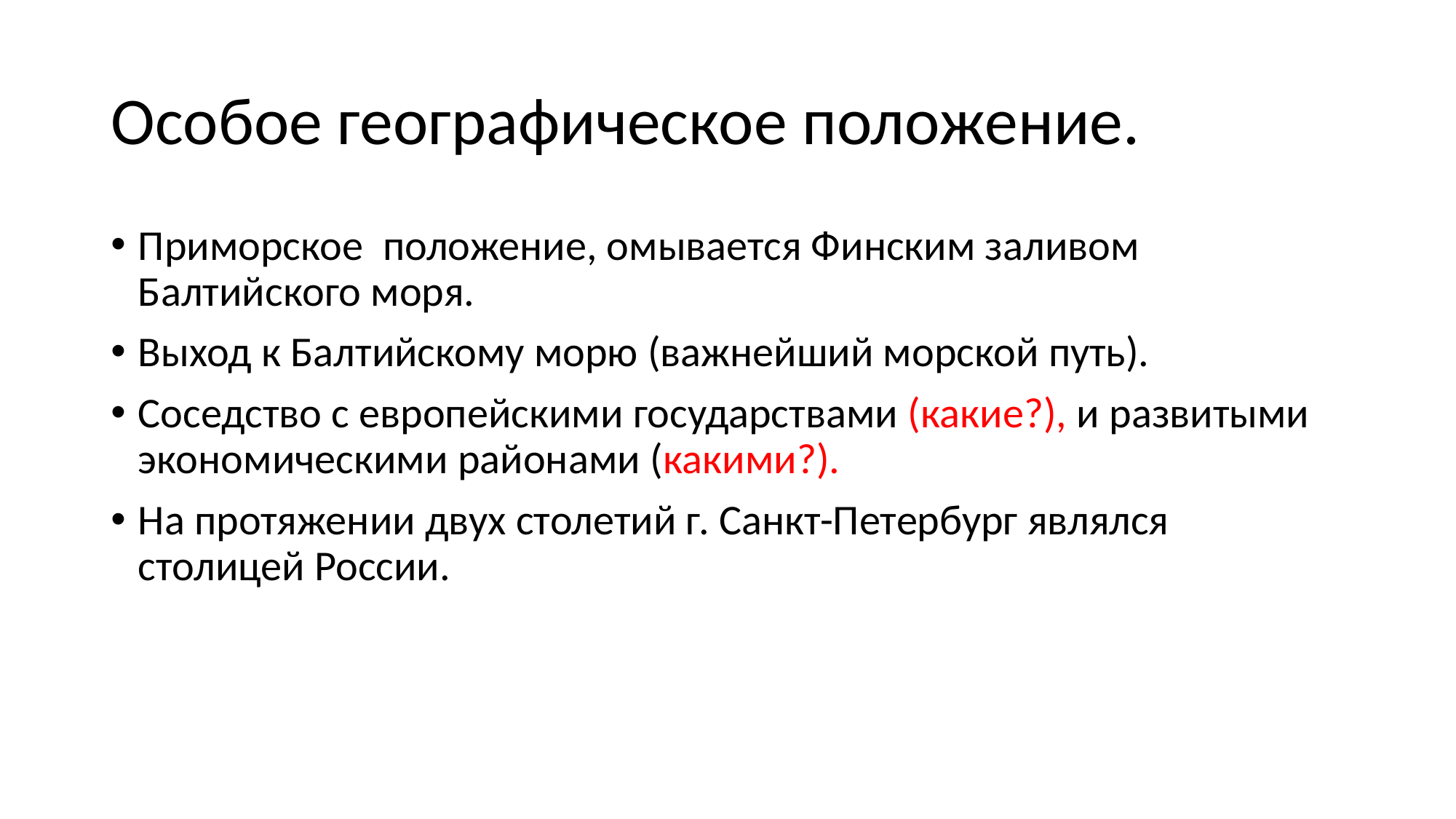

# Особое географическое положение.
Приморское  положение, омывается Финским заливом Балтийского моря.
Выход к Балтийскому морю (важнейший морской путь).
Соседство с европейскими государствами (какие?), и развитыми экономическими районами (какими?).
На протяжении двух столетий г. Санкт-Петербург являлся столицей России.